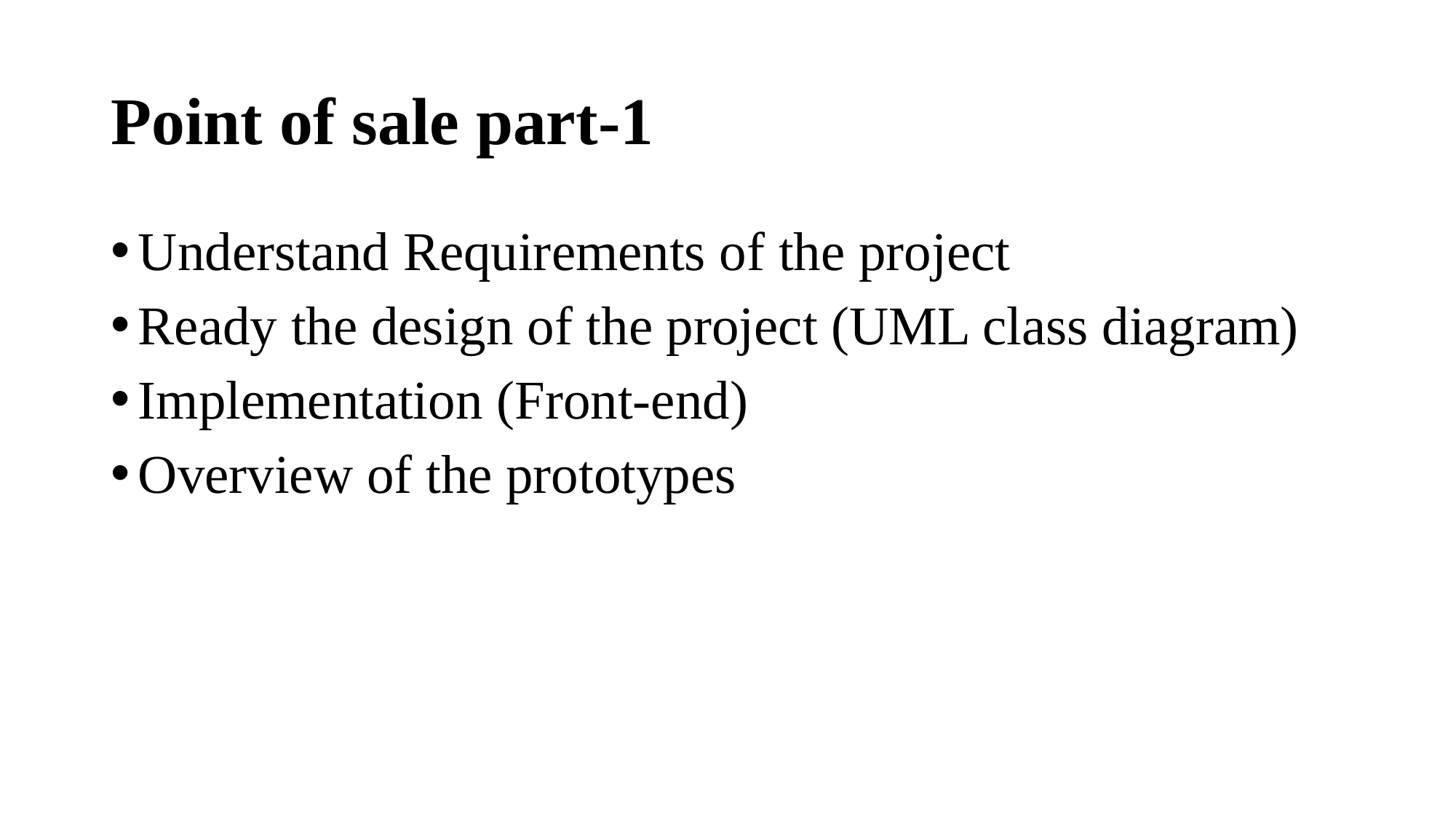

# Point of sale part-1
Understand Requirements of the project
Ready the design of the project (UML class diagram)
Implementation (Front-end)
Overview of the prototypes